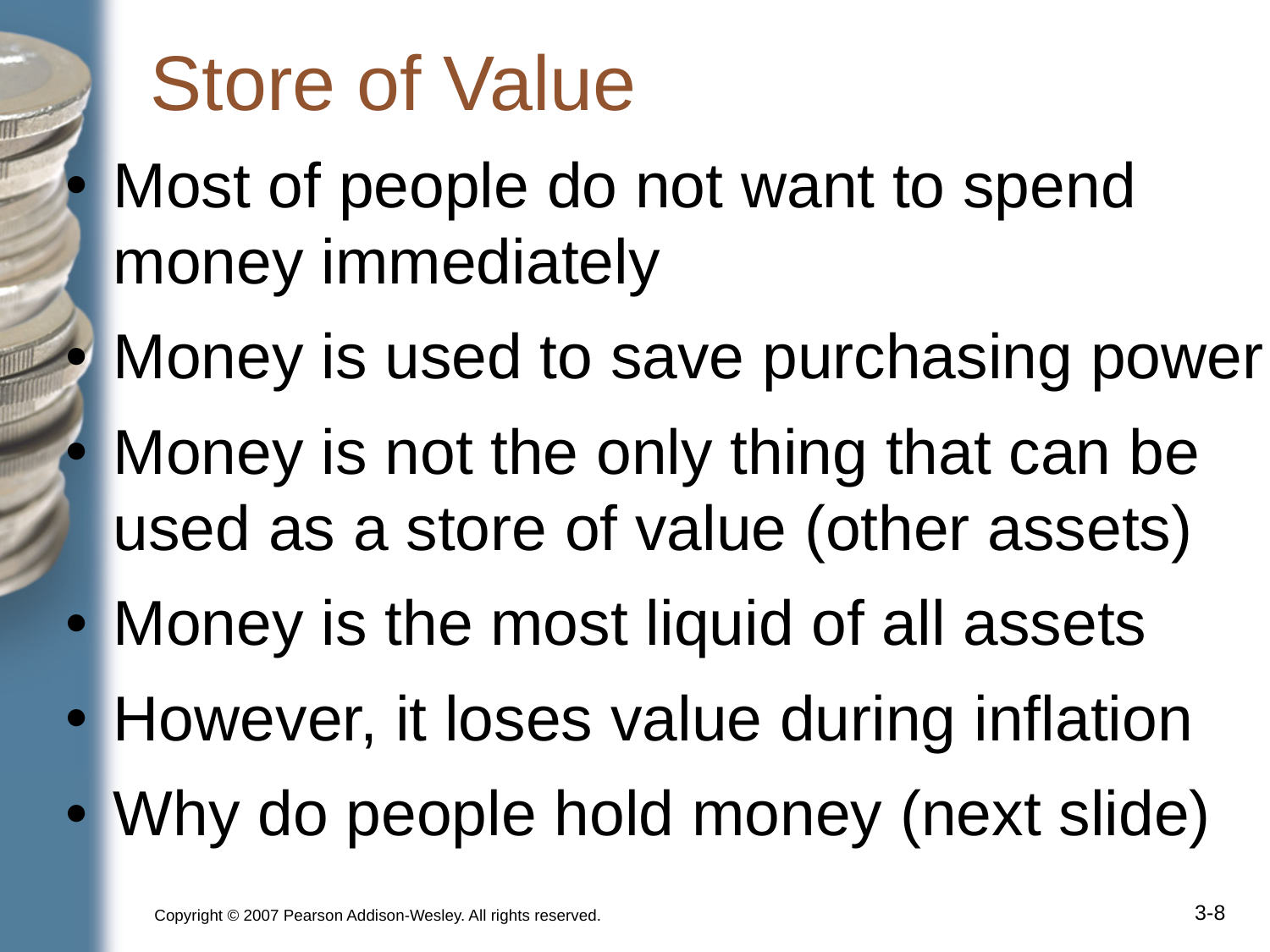

# Store of Value
Most of people do not want to spend money immediately
Money is used to save purchasing power
Money is not the only thing that can be used as a store of value (other assets)
Money is the most liquid of all assets
However, it loses value during inflation
Why do people hold money (next slide)
Copyright © 2007 Pearson Addison-Wesley. All rights reserved.
3-8